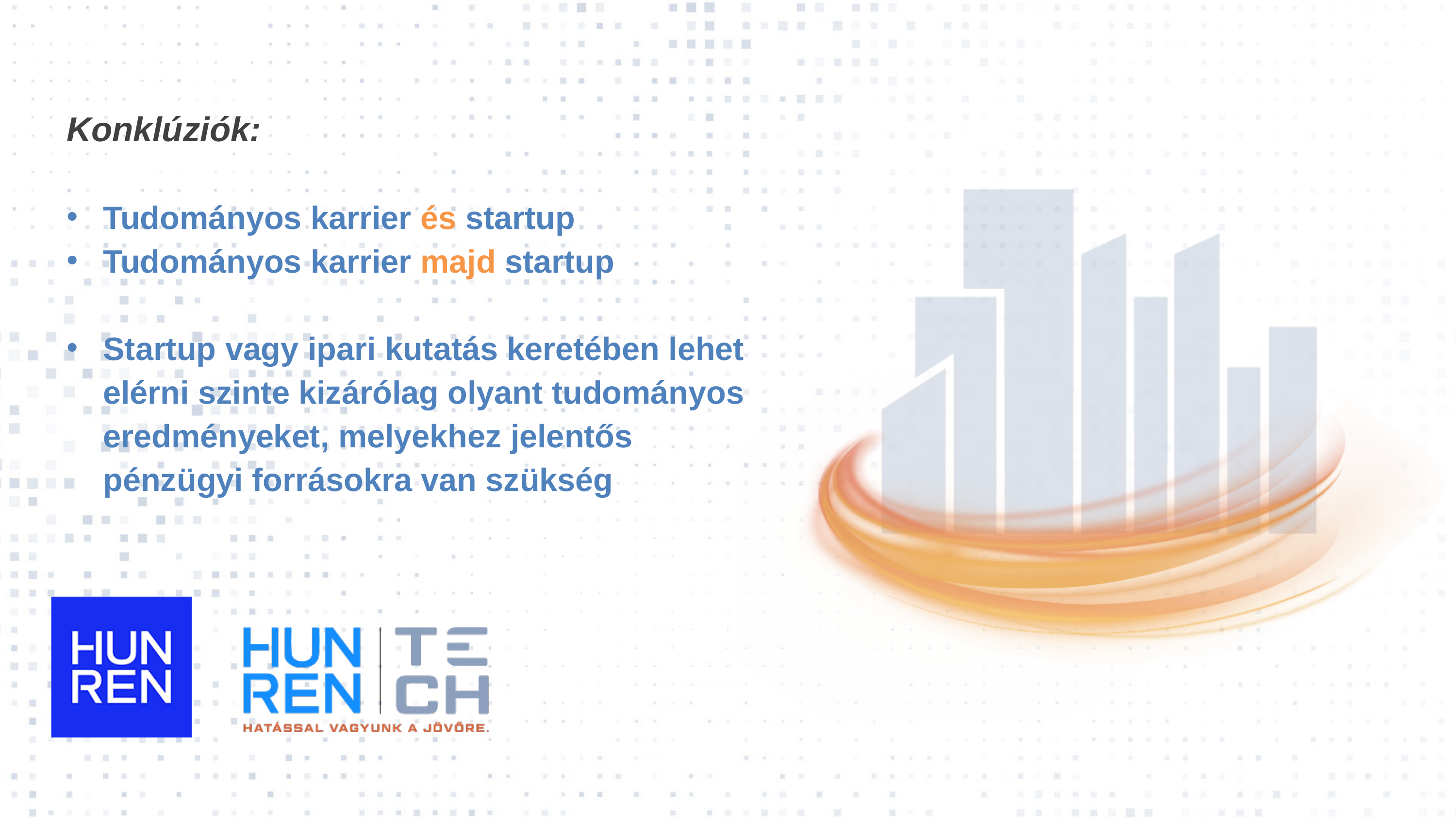

Konklúziók:

Tudományos karrier és startup
Tudományos karrier majd startup

Startup vagy ipari kutatás keretében lehet elérni szinte kizárólag olyant tudományos eredményeket, melyekhez jelentős pénzügyi forrásokra van szükség